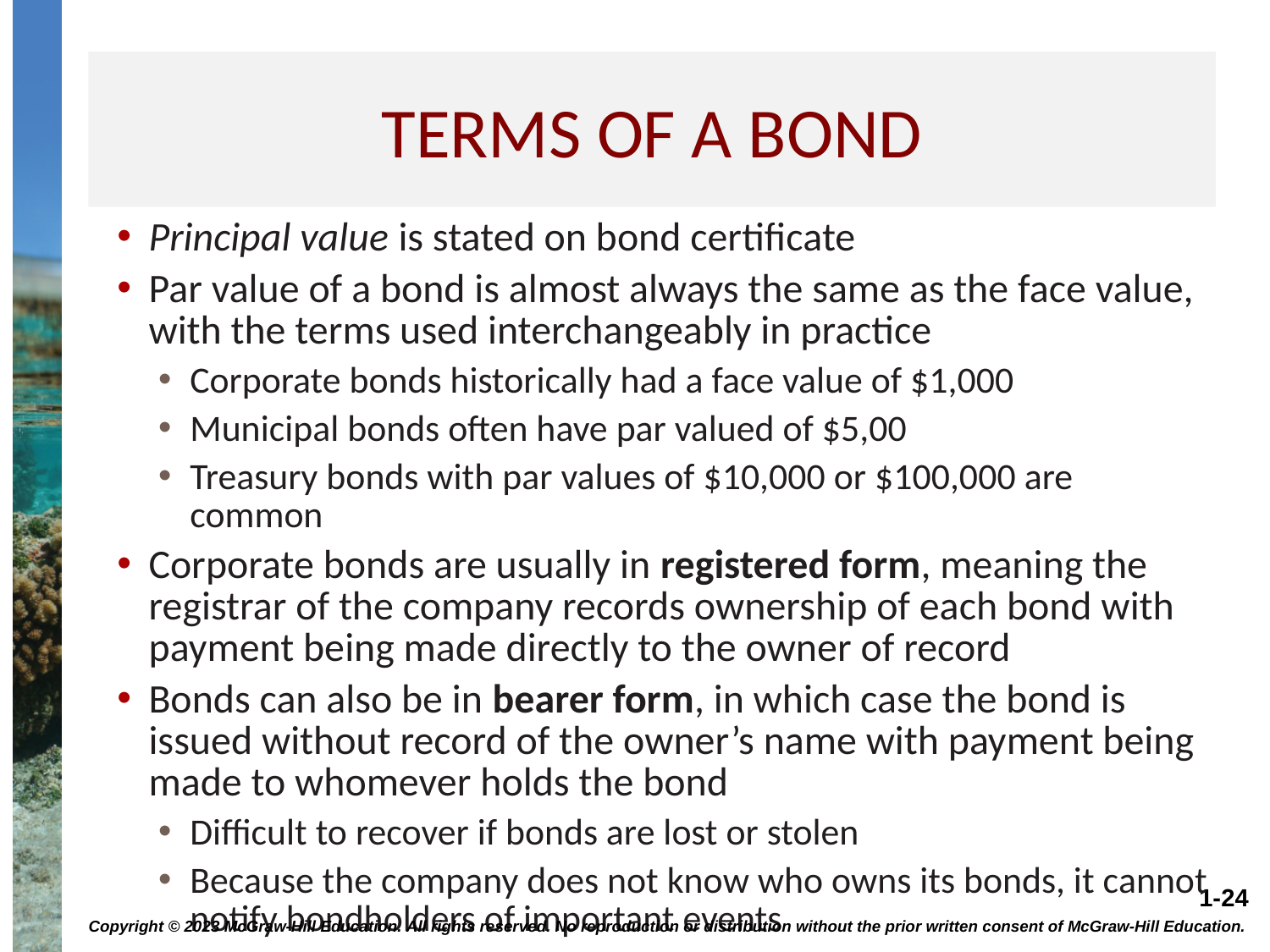

# Terms of a bond
Principal value is stated on bond certificate
Par value of a bond is almost always the same as the face value, with the terms used interchangeably in practice
Corporate bonds historically had a face value of $1,000
Municipal bonds often have par valued of $5,00
Treasury bonds with par values of $10,000 or $100,000 are common
Corporate bonds are usually in registered form, meaning the registrar of the company records ownership of each bond with payment being made directly to the owner of record
Bonds can also be in bearer form, in which case the bond is issued without record of the owner’s name with payment being made to whomever holds the bond
Difficult to recover if bonds are lost or stolen
Because the company does not know who owns its bonds, it cannot notify bondholders of important events
Copyright © 2023 McGraw-Hill Education. All rights reserved. No reproduction or distribution without the prior written consent of McGraw-Hill Education.